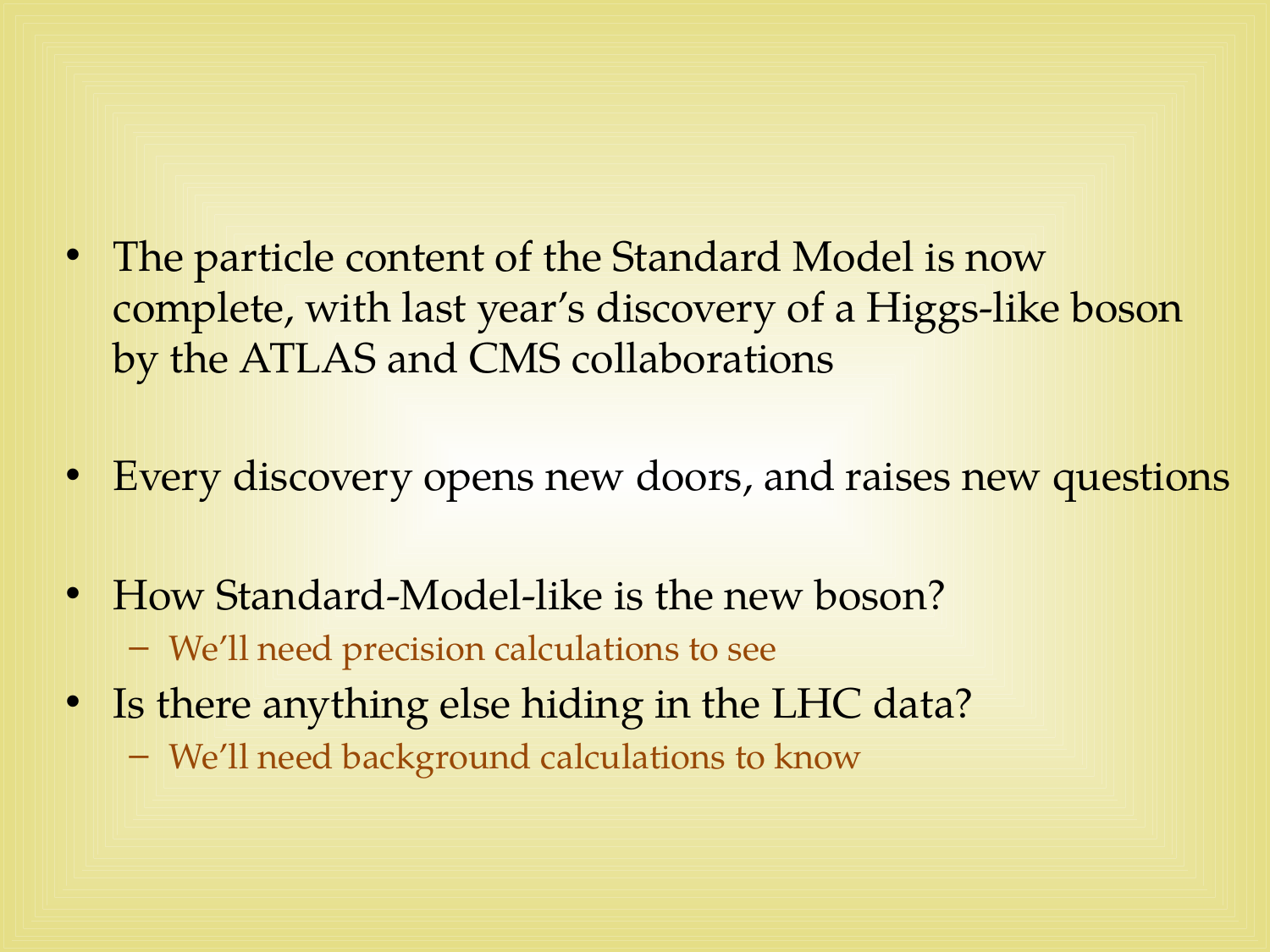

#
The particle content of the Standard Model is now complete, with last year’s discovery of a Higgs-like boson by the ATLAS and CMS collaborations

Every discovery opens new doors, and raises new questions

How Standard-Model-like is the new boson?
We’ll need precision calculations to see
Is there anything else hiding in the LHC data?
We’ll need background calculations to know